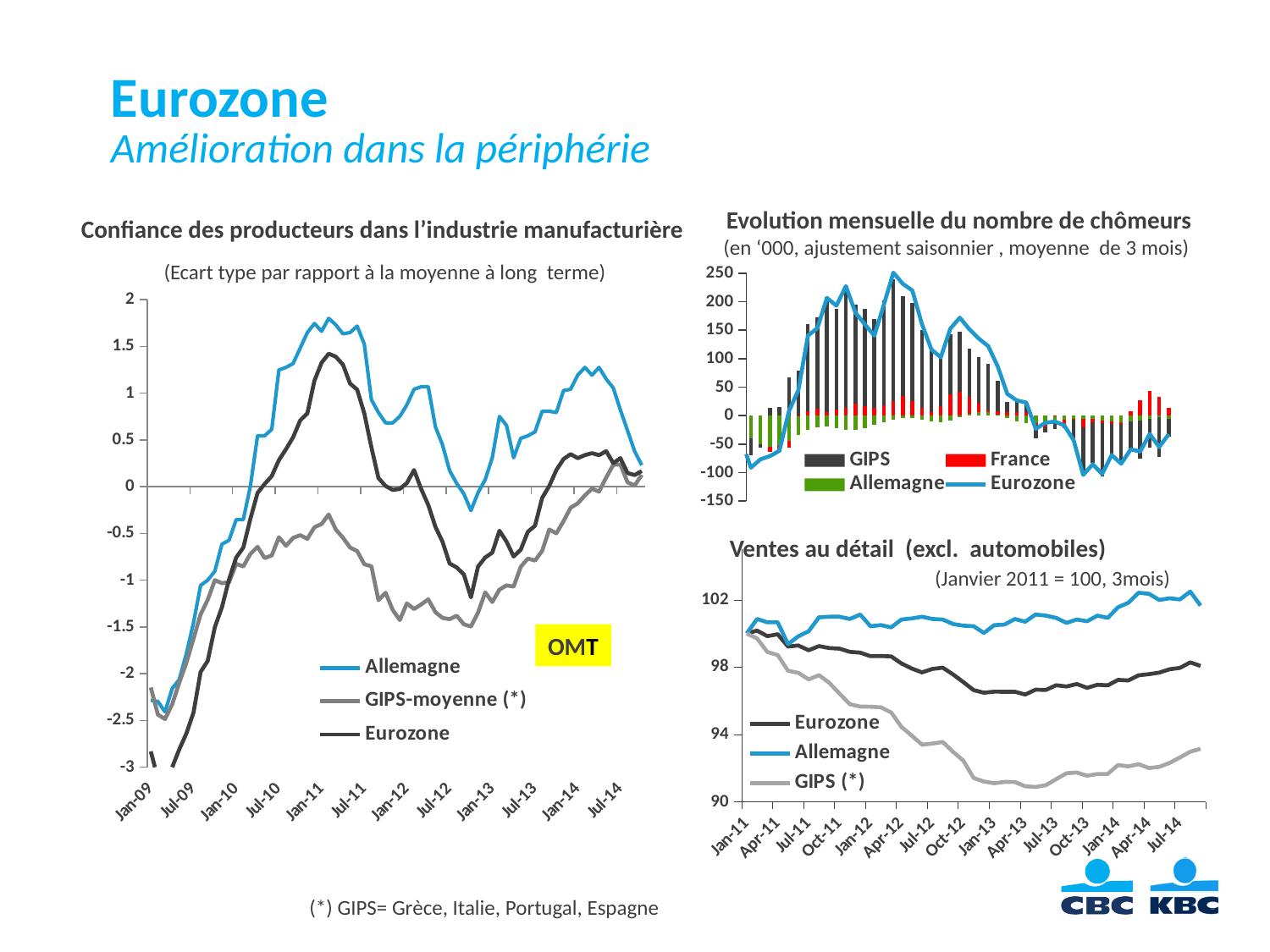

# Eurozone Amélioration dans la périphérie
Evolution mensuelle du nombre de chômeurs
(en ‘000, ajustement saisonnier , moyenne  de 3 mois)
Confiance des producteurs dans l’industrie manufacturière
 (Ecart type par rapport à la moyenne à long  terme)

### Chart

| Category | Allemagne | France | GIPS | Eurozone |
|---|---|---|---|---|
| 36631 | -20.333333333333332 | -44.0 | -49.333333333333336 | -115.66666666666667 |
| 36661 | -19.666666666666668 | -46.333333333333336 | -50.333333333333336 | -127.33333333333333 |
| 36692 | -18.666666666666668 | -46.666666666666664 | -47.333333333333336 | -120.66666666666667 |
| 36722 | -17.666666666666668 | -43.333333333333336 | -36.0 | -103.0 |
| 36753 | -16.0 | -40.0 | -36.333333333333336 | -105.33333333333333 |
| 36784 | -14.333333333333334 | -36.666666666666664 | -39.0 | -104.0 |
| 36814 | -12.666666666666666 | -31.333333333333332 | -62.666666666666664 | -122.66666666666667 |
| 36845 | -11.333333333333334 | -26.333333333333332 | -60.666666666666664 | -107.0 |
| 36875 | -11.0 | -22.666666666666668 | -62.0 | -105.0 |
| 36906 | -10.333333333333334 | -22.666666666666668 | -63.333333333333336 | -103.33333333333333 |
| 36937 | -10.333333333333334 | -20.0 | -48.333333333333336 | -88.33333333333333 |
| 36965 | -9.0 | -12.666666666666666 | -40.0 | -66.33333333333333 |
| 36996 | -6.0 | -1.3333333333333333 | -19.333333333333332 | -25.333333333333332 |
| 37026 | 0.0 | 6.333333333333333 | -14.333333333333334 | -2.3333333333333335 |
| 37057 | 7.333333333333333 | 9.0 | -21.666666666666668 | -3.3333333333333335 |
| 37087 | 14.666666666666666 | 8.0 | -3.0 | 12.0 |
| 37118 | 19.666666666666668 | 7.0 | -12.666666666666666 | 9.0 |
| 37149 | 22.333333333333332 | 5.333333333333333 | -5.0 | 29.666666666666668 |
| 37179 | 23.666666666666668 | 4.333333333333333 | -4.333333333333333 | 43.666666666666664 |
| 37210 | 25.0 | 3.0 | 3.6666666666666665 | 53.333333333333336 |
| 37240 | 26.666666666666668 | 2.0 | 21.333333333333332 | 63.0 |
| 37271 | 27.0 | -1.3333333333333333 | 22.333333333333332 | 52.333333333333336 |
| 37302 | 26.0 | -3.3333333333333335 | 50.666666666666664 | 73.66666666666667 |
| 37330 | 24.666666666666668 | -4.333333333333333 | 28.666666666666668 | 49.666666666666664 |
| 37361 | 25.333333333333332 | -5.0 | 63.333333333333336 | 85.66666666666667 |
| 37391 | 29.0 | -5.0 | 30.0 | 60.0 |
| 37422 | 34.666666666666664 | -4.333333333333333 | 44.666666666666664 | 83.0 |
| 37452 | 40.333333333333336 | -1.6666666666666667 | 14.333333333333334 | 63.0 |
| 37483 | 44.333333333333336 | 1.0 | 17.0 | 70.33333333333333 |
| 37514 | 46.333333333333336 | 2.3333333333333335 | 18.666666666666668 | 76.66666666666667 |
| 37544 | 48.333333333333336 | 4.333333333333333 | 9.0 | 74.33333333333333 |
| 37575 | 51.0 | 2.3333333333333335 | 9.333333333333334 | 76.0 |
| 37605 | 54.333333333333336 | -2.0 | 6.666666666666667 | 70.33333333333333 |
| 37636 | 56.0 | -13.333333333333334 | 45.333333333333336 | 87.0 |
| 37667 | 55.333333333333336 | -13.333333333333334 | 38.666666666666664 | 76.0 |
| 37695 | 52.666666666666664 | -3.3333333333333335 | 33.666666666666664 | 80.66666666666667 |
| 37726 | 47.666666666666664 | 18.333333333333332 | -23.666666666666668 | 48.666666666666664 |
| 37756 | 39.333333333333336 | 17.666666666666668 | -21.333333333333332 | 47.0 |
| 37787 | 26.666666666666668 | 13.666666666666666 | -8.666666666666666 | 42.0 |
| 37817 | 11.666666666666666 | -6.0 | 5.0 | 18.666666666666668 |
| 37848 | -1.6666666666666667 | -22.0 | 2.3333333333333335 | -13.333333333333334 |
| 37879 | -8.666666666666666 | -5.0 | -6.0 | -14.0 |
| 37909 | -8.666666666666666 | 14.0 | -10.333333333333334 | 8.666666666666666 |
| 37940 | -4.0 | 39.0 | -14.666666666666666 | 37.666666666666664 |
| 37970 | 2.0 | 39.666666666666664 | -11.666666666666666 | 62.333333333333336 |
| 38001 | 9.0 | 31.333333333333332 | 20.0 | 98.66666666666667 |
| 38032 | 17.333333333333332 | 29.666666666666668 | 10.333333333333334 | 85.33333333333333 |
| 38061 | 27.333333333333332 | 5.666666666666667 | 5.666666666666667 | 49.333333333333336 |
| 38092 | 39.333333333333336 | -11.666666666666666 | -15.0 | 7.0 |
| 38122 | 51.0 | -22.333333333333332 | 3.3333333333333335 | 28.666666666666668 |
| 38153 | 60.333333333333336 | -16.666666666666668 | -9.666666666666666 | 32.0 |
| 38183 | 64.33333333333333 | 5.0 | -15.333333333333334 | 56.0 |
| 38214 | 64.33333333333333 | 14.666666666666666 | -21.666666666666668 | 67.33333333333333 |
| 38245 | 63.333333333333336 | 15.666666666666666 | -9.0 | 81.66666666666667 |
| 38275 | 66.0 | 5.0 | -12.666666666666666 | 61.666666666666664 |
| 38306 | 76.0 | 2.0 | -12.666666666666666 | 52.333333333333336 |
| 38336 | 88.66666666666667 | -5.333333333333333 | -31.666666666666668 | 40.666666666666664 |
| 38367 | 93.66666666666667 | -13.0 | -36.666666666666664 | 39.0 |
| 38398 | 80.66666666666667 | -19.0 | -42.666666666666664 | 27.333333333333332 |
| 38426 | 48.666666666666664 | -13.0 | -35.333333333333336 | 4.666666666666667 |
| 38457 | 3.0 | 2.0 | -23.666666666666668 | -19.0 |
| 38487 | -32.0 | 14.333333333333334 | -43.0 | -61.666666666666664 |
| 38518 | -45.0 | 17.0 | -30.666666666666668 | -64.0 |
| 38548 | -33.0 | 19.333333333333332 | -60.0 | -79.66666666666667 |
| 38579 | -19.0 | 18.333333333333332 | -46.0 | -62.666666666666664 |
| 38610 | -16.666666666666668 | 19.333333333333332 | -32.666666666666664 | -36.333333333333336 |
| 38640 | -29.0 | 14.0 | 10.666666666666666 | -6.333333333333333 |
| 38671 | -47.333333333333336 | 8.0 | 9.666666666666666 | -30.666666666666668 |
| 38701 | -57.666666666666664 | 4.666666666666667 | -11.666666666666666 | -76.66666666666667 |
| 38732 | -53.333333333333336 | 7.666666666666667 | -38.666666666666664 | -106.66666666666667 |
| 38763 | -41.333333333333336 | 8.0 | -25.0 | -80.33333333333333 |
| 38791 | -31.333333333333332 | 1.0 | -41.333333333333336 | -95.33333333333333 |
| 38822 | -32.333333333333336 | -13.333333333333334 | -42.666666666666664 | -110.33333333333333 |
| 38852 | -39.666666666666664 | -22.666666666666668 | -44.666666666666664 | -130.66666666666666 |
| 38883 | -47.333333333333336 | -15.666666666666666 | -56.666666666666664 | -149.33333333333334 |
| 38913 | -46.666666666666664 | -1.0 | -43.0 | -126.33333333333333 |
| 38944 | -38.666666666666664 | 9.333333333333334 | -34.333333333333336 | -105.33333333333333 |
| 38975 | -31.0 | -11.333333333333334 | 0.0 | -70.66666666666667 |
| 39005 | -31.333333333333332 | -34.0 | 5.333333333333333 | -71.66666666666667 |
| 39036 | -41.333333333333336 | -51.333333333333336 | 5.666666666666667 | -86.0 |
| 39066 | -56.333333333333336 | -35.0 | -24.333333333333332 | -122.66666666666667 |
| 39097 | -70.33333333333333 | -10.0 | -36.333333333333336 | -131.66666666666666 |
| 39128 | -78.0 | 5.666666666666667 | -64.33333333333333 | -156.0 |
| 39156 | -75.33333333333333 | 1.0 | -43.666666666666664 | -137.33333333333334 |
| 39187 | -64.0 | -17.333333333333332 | -41.0 | -134.66666666666666 |
| 39217 | -49.666666666666664 | -26.666666666666668 | -11.666666666666666 | -97.33333333333333 |
| 39248 | -38.333333333333336 | -30.333333333333332 | 15.666666666666666 | -63.666666666666664 |
| 39278 | -31.333333333333332 | -22.0 | 66.33333333333333 | 3.0 |
| 39309 | -26.333333333333332 | -23.333333333333332 | 58.333333333333336 | -6.0 |
| 39340 | -23.333333333333332 | -22.666666666666668 | 37.333333333333336 | -23.666666666666668 |
| 39370 | -25.333333333333332 | -28.0 | 7.0 | -66.0 |
| 39401 | -33.0 | -32.333333333333336 | 14.0 | -70.66666666666667 |
| 39431 | -44.0 | -35.333333333333336 | 66.66666666666667 | -25.0 |
| 39462 | -52.666666666666664 | -39.666666666666664 | 61.333333333333336 | -40.333333333333336 |
| 39493 | -54.666666666666664 | -35.666666666666664 | 73.66666666666667 | -31.333333333333332 |
| 39522 | -50.666666666666664 | -18.0 | 28.666666666666668 | -62.666666666666664 |
| 39553 | -43.666666666666664 | 6.666666666666667 | 104.0 | 44.333333333333336 |
| 39583 | -39.333333333333336 | 20.333333333333332 | 126.66666666666667 | 94.66666666666667 |
| 39614 | -41.666666666666664 | 22.333333333333332 | 188.0 | 170.66666666666666 |
| 39644 | -49.333333333333336 | 11.333333333333334 | 122.0 | 92.66666666666667 |
| 39675 | -55.0 | 12.0 | 135.33333333333334 | 103.66666666666667 |
| 39706 | -49.666666666666664 | 11.333333333333334 | 101.0 | 68.0 |
| 39736 | -31.0 | 26.333333333333332 | 154.0 | 142.0 |
| 39767 | -4.333333333333333 | 41.333333333333336 | 180.33333333333334 | 214.0 |
| 39797 | 22.0 | 54.0 | 230.66666666666666 | 321.6666666666667 |
| 39828 | 42.0 | 58.0 | 280.0 | 418.6666666666667 |
| 39859 | 51.0 | 66.0 | 300.6666666666667 | 469.0 |
| 39887 | 51.333333333333336 | 72.0 | 304.0 | 482.3333333333333 |
| 39918 | 46.666666666666664 | 74.0 | 198.33333333333334 | 372.0 |
| 39948 | 41.666666666666664 | 60.0 | 121.66666666666667 | 265.3333333333333 |
| 39979 | 36.0 | 31.333333333333332 | 77.0 | 180.66666666666666 |
| 40009 | 25.666666666666668 | 10.666666666666666 | 112.0 | 187.33333333333334 |
| 40040 | 9.333333333333334 | 7.666666666666667 | 118.0 | 177.66666666666666 |
| 40071 | -10.333333333333334 | 20.0 | 122.66666666666667 | 171.0 |
| 40101 | -26.333333333333332 | 42.0 | 83.0 | 125.66666666666667 |
| 40132 | -34.333333333333336 | 32.333333333333336 | 74.0 | 96.0 |
| 40162 | -34.666666666666664 | 15.0 | 55.666666666666664 | 59.0 |
| 40193 | -30.666666666666668 | -6.333333333333333 | 74.33333333333333 | 63.333333333333336 |
| 40224 | -27.0 | -10.666666666666666 | 74.0 | 59.333333333333336 |
| 40252 | -28.333333333333332 | -9.0 | 67.33333333333333 | 48.666666666666664 |
| 40283 | -36.666666666666664 | -17.0 | 100.0 | 54.333333333333336 |
| 40313 | -46.666666666666664 | -14.0 | 94.33333333333333 | 32.666666666666664 |
| 40344 | -52.0 | -14.0 | 65.0 | -5.666666666666667 |
| 40374 | -48.0 | -9.666666666666666 | 11.333333333333334 | -50.666666666666664 |
| 40405 | -38.666666666666664 | 1.6666666666666667 | 10.333333333333334 | -33.0 |
| 40436 | -28.333333333333332 | 6.666666666666667 | 41.0 | 3.0 |
| 40466 | -22.0 | 2.0 | 72.33333333333333 | 28.333333333333332 |
| 40497 | -21.666666666666668 | -8.0 | 35.0 | -21.0 |
| 40527 | -28.0 | -6.666666666666667 | 14.333333333333334 | -43.333333333333336 |
| 40558 | -39.333333333333336 | -0.3333333333333333 | -29.333333333333332 | -91.33333333333333 |
| 40589 | -50.333333333333336 | 0.0 | -6.333333333333333 | -76.66666666666667 |
| 40617 | -55.333333333333336 | -7.666666666666667 | 14.333333333333334 | -71.0 |
| 40648 | -52.333333333333336 | -10.666666666666666 | 15.333333333333334 | -61.666666666666664 |
| 40678 | -43.666666666666664 | -12.333333333333334 | 66.66666666666667 | 7.666666666666667 |
| 40709 | -33.666666666666664 | 0.3333333333333333 | 79.0 | 45.0 |
| 40739 | -25.0 | 8.0 | 153.33333333333334 | 140.33333333333334 |
| 40770 | -20.333333333333332 | 11.666666666666666 | 160.33333333333334 | 153.66666666666666 |
| 40801 | -19.666666666666668 | 6.666666666666667 | 201.66666666666666 | 206.66666666666666 |
| 40831 | -22.333333333333332 | 10.0 | 178.0 | 193.0 |
| 40862 | -25.0 | 13.666666666666666 | 206.33333333333334 | 227.33333333333334 |
| 40892 | -24.666666666666668 | 20.666666666666668 | 174.0 | 181.0 |
| 40923 | -21.666666666666668 | 17.0 | 169.66666666666666 | 160.33333333333334 |
| 40954 | -16.666666666666668 | 14.333333333333334 | 155.66666666666666 | 140.33333333333334 |
| 40983 | -11.666666666666666 | 18.333333333333332 | 184.33333333333334 | 194.66666666666666 |
| 41014 | -7.333333333333333 | 25.333333333333332 | 214.0 | 251.0 |
| 41044 | -4.333333333333333 | 34.0 | 175.0 | 231.33333333333334 |
| 41075 | -4.666666666666667 | 25.333333333333332 | 172.33333333333334 | 219.66666666666666 |
| 41105 | -7.0 | 13.0 | 138.0 | 161.33333333333334 |
| 41136 | -10.333333333333334 | 5.666666666666667 | 109.66666666666667 | 116.33333333333333 |
| 41167 | -11.0 | 16.666666666666668 | 87.33333333333333 | 102.33333333333333 |
| 41197 | -8.0 | 37.666666666666664 | 105.0 | 152.66666666666666 |
| 41228 | -2.3333333333333335 | 41.666666666666664 | 106.33333333333333 | 172.0 |
| 41258 | 3.0 | 30.666666666666668 | 84.0 | 152.0 |
| 41289 | 6.0 | 14.666666666666666 | 82.33333333333333 | 135.33333333333334 |
| 41320 | 6.0 | 3.0 | 81.66666666666667 | 122.0 |
| 41348 | 2.3333333333333335 | 4.666666666666667 | 54.666666666666664 | 86.33333333333333 |
| 41379 | -3.6666666666666665 | 6.0 | 18.666666666666668 | 38.333333333333336 |
| 41409 | -10.0 | 6.0 | 18.666666666666668 | 26.666666666666668 |
| 41440 | -13.333333333333334 | 5.666666666666667 | 17.333333333333332 | 23.0 |
| 41470 | -13.333333333333334 | -3.3333333333333335 | -23.0 | -23.0 |
| 41501 | -11.0 | -9.333333333333334 | -9.0 | -12.666666666666666 |
| 41532 | -9.333333333333334 | 1.0 | -13.666666666666666 | -10.333333333333334 |
| 41562 | -7.666666666666667 | -9.0 | -5.0 | -17.0 |
| 41593 | -6.333333333333333 | -0.3333333333333333 | -33.666666666666664 | -43.333333333333336 |
| 41623 | -5.0 | -15.333333333333334 | -81.33333333333333 | -104.0 |
| 41654 | -5.666666666666667 | -5.666666666666667 | -72.0 | -85.33333333333333 |
| 41685 | -8.0 | -5.666666666666667 | -92.33333333333333 | -102.33333333333333 |
| 41713 | -10.666666666666666 | -3.6666666666666665 | -54.0 | -69.0 |
| 41744 | -11.666666666666666 | -2.6666666666666665 | -66.33333333333333 | -84.33333333333333 |
| 41774 | -10.666666666666666 | 8.0 | -46.333333333333336 | -59.0 |
| 41805 | -8.0 | 27.666666666666668 | -68.0 | -63.0 |
| 41835 | -5.0 | 43.333333333333336 | -51.0 | -32.0 |
| 41866 | -3.3333333333333335 | 33.0 | -69.66666666666667 | -55.0 |
| 41897 | -5.333333333333333 | 13.0 | -32.0 | -32.666666666666664 |

### Chart

| Category | Allemagne | GIPS-moyenne (*) | Eurozone |
|---|---|---|---|
| 39828 | -2.28332101665535 | -2.1471236373358447 | -2.8311210488801626 |
| 39859 | -2.2971146108835283 | -2.4368513788107493 | -3.118170503086208 |
| 39887 | -2.4074633647089643 | -2.485209479741548 | -3.288273883356457 |
| 39918 | -2.1591786686017356 | -2.3287267086246244 | -3.0012244291504118 |
| 39948 | -2.062623509004482 | -2.097007018984044 | -2.809858126346382 |
| 39979 | -1.786751624440896 | -1.8839498591916928 | -2.6397547460761333 |
| 40009 | -1.4557053629645924 | -1.6252713048298288 | -2.4164940594714315 |
| 40040 | -1.0556911303473921 | -1.36638058838128 | -1.980604147528919 |
| 40071 | -1.0005167534346762 | -1.210479458561984 | -1.8636580735931225 |
| 40101 | -0.9039615938374208 | -1.00040128864696 | -1.502188390518844 |
| 40132 | -0.6142961150456566 | -1.0320185180327723 | -1.289559165181033 |
| 40162 | -0.5729153323611171 | -1.0228402832816128 | -0.9918782497080973 |
| 40193 | -0.3522178247102493 | -0.826390837522536 | -0.7579861018365053 |
| 40224 | -0.3522178247102493 | -0.8528973308905301 | -0.6516714891675998 |
| 40252 | 0.006415625222411433 | -0.7188269945443003 | -0.34335911242777367 |
| 40283 | 0.5443658001214045 | -0.6429108925576512 | -0.06694111948861925 |
| 40313 | 0.5443658001214045 | -0.764146509619358 | 0.02874203191339567 |
| 40344 | 0.6133337712623009 | -0.7352202333025083 | 0.11379372204852008 |
| 40374 | 1.2478391057585474 | -0.5413269909412288 | 0.28389710231876897 |
| 40405 | 1.2754262942149064 | -0.6323438073946988 | 0.40084317625456506 |
| 40436 | 1.316807076899444 | -0.5479204890535505 | 0.5284207114572517 |
| 40466 | 1.4823302076375957 | -0.5183747995064303 | 0.709155552994391 |
| 40497 | 1.6478533383757477 | -0.5572169235820876 | 0.783575781862625 |
| 40527 | 1.744408497973003 | -0.4336008883020614 | 1.1344140036700132 |
| 40558 | 1.661646932603926 | -0.3987225020094456 | 1.3257803064740432 |
| 40589 | 1.799582874885719 | -0.2974680950938146 | 1.421463457876058 |
| 40617 | 1.7306149037448226 | -0.45795408326887377 | 1.3895690740753865 |
| 40648 | 1.634059744147569 | -0.5456432306657724 | 1.3045173839402622 |
| 40678 | 1.6478533383757477 | -0.650784495541147 | 1.1025196198693414 |
| 40709 | 1.716821309516644 | -0.6882243813760963 | 1.038730852267998 |
| 40739 | 1.5237109903221333 | -0.8294350174048273 | 0.783575781862625 |
| 40770 | 0.9305864385104242 | -0.8516384659591509 | 0.42210609878834615 |
| 40801 | 0.7926504962286313 | -1.213828803506953 | 0.09253079951473904 |
| 40831 | 0.6823017424031974 | -1.1344070811173723 | 0.007479109379614544 |
| 40862 | 0.6823017424031974 | -1.3186981041039432 | -0.03504673568794761 |
| 40892 | 0.7512697135440938 | -1.4264529282964977 | -0.024415274421057096 |
| 40923 | 0.8754120615977082 | -1.2486087710147076 | 0.039373493180286274 |
| 40954 | 1.040935192335858 | -1.308743194475385 | 0.17758248964986345 |
| 40983 | 1.068522380792217 | -1.2593343341184637 | -0.024415274421057096 |
| 41014 | 1.068522380792217 | -1.204884122906902 | -0.19451865469130591 |
| 41044 | 0.6409209597186599 | -1.341595886135196 | -0.4284108025628982 |
| 41075 | 0.4478106405241491 | -1.403314808765237 | -0.5878827215662564 |
| 41105 | 0.1719387559605633 | -1.416934023327775 | -0.8217748694378486 |
| 41136 | 0.0340028136787704 | -1.3800200151548827 | -0.8643007145054108 |
| 41167 | -0.07634594014666352 | -1.471562057527935 | -0.9387209433736446 |
| 41197 | -0.2556626651129939 | -1.4956338197933237 | -1.1832445525121273 |
| 41228 | -0.062552345918485 | -1.3453342070865721 | -0.8536692532385203 |
| 41258 | 0.07538359636330788 | -1.131002917928704 | -0.7579861018365053 |
| 41289 | 0.3098746982423562 | -1.2331095671051706 | -0.7048287955020525 |
| 41320 | 0.7512697135440938 | -1.1009212352840672 | -0.4709366476304602 |
| 41348 | 0.6547145539468384 | -1.056075478651832 | -0.5878827215662564 |
| 41379 | 0.3098746982423562 | -1.0681975061021123 | -0.7473546405696148 |
| 41409 | 0.5167786116650456 | -0.8562614913988664 | -0.6729344117013808 |
| 41440 | 0.5443658001214045 | -0.7689925788682506 | -0.48156810889735097 |
| 41470 | 0.5857465828059419 | -0.7904338877710354 | -0.41777934129600747 |
| 41501 | 0.8064440904568118 | -0.6867509409318506 | -0.12009842582307202 |
| 41532 | 0.8064440904568118 | -0.45735562155261017 | 0.007479109379614544 |
| 41562 | 0.7926504962286313 | -0.49885083484714 | 0.17758248964986345 |
| 41593 | 1.0271415981076797 | -0.36925840149668077 | 0.29452856358565954 |
| 41623 | 1.040935192335858 | -0.22518788407471652 | 0.3476858699201123 |
| 41654 | 1.1926647288458314 | -0.17878905766875935 | 0.30516002485255006 |
| 41685 | 1.2754262942149064 | -0.09363505194754464 | 0.3370544086532217 |
| 41713 | 1.1926647288458314 | -0.021811530947180933 | 0.3583173311870028 |
| 41744 | 1.2754262942149064 | -0.05271324150624276 | 0.3370544086532217 |
| 41774 | 1.151283946161294 | 0.09821907574043519 | 0.37958025372078397 |
| 41805 | 1.0547287865640387 | 0.23379095455340204 | 0.25200271851809736 |
| 41835 | 0.8202376846849903 | 0.23684666853909722 | 0.30516002485255006 |
| 41866 | 0.5995401770341224 | 0.0464641043004199 | 0.1456881058491918 |
| 41897 | 0.3788426693832526 | 0.01278610212949085 | 0.12442518331541068 |
| 41927 | 0.23 | 0.12609463379765157 | 0.16695102838297285 |
Ventes au détail  (excl.  automobiles)                                                  (Janvier 2011 = 100, 3mois)

### Chart

| Category | Eurozone | Allemagne | GIPS (*) |
|---|---|---|---|
| 40558 | 100.0 | 100.0 | 100.0 |
| 40589 | 100.17328712343374 | 100.86292731496846 | 99.70779425003963 |
| 40617 | 99.84337509997333 | 100.66379024228343 | 98.9052794290351 |
| 40648 | 99.95667821914157 | 100.66379024228343 | 98.7207440487706 |
| 40678 | 99.22354038922953 | 99.36939926983075 | 97.78646497234092 |
| 40709 | 99.29018928285788 | 99.83405243942912 | 97.66389040390831 |
| 40739 | 99.00359904025589 | 100.1327580484567 | 97.27300999439879 |
| 40770 | 99.25019994668088 | 100.962495851311 | 97.52684303144275 |
| 40801 | 99.13689682751266 | 100.99568536342514 | 97.07460727558693 |
| 40831 | 99.10023993601705 | 100.99568536342514 | 96.42917153014115 |
| 40862 | 98.9102905891762 | 100.86292731496846 | 95.7996264149741 |
| 40892 | 98.86363636363635 | 101.12844341188183 | 95.66304593209576 |
| 40923 | 98.65369234870701 | 100.43146365748423 | 95.65034149938924 |
| 40954 | 98.66368968275125 | 100.49784268171258 | 95.6167934598778 |
| 40983 | 98.64036256998132 | 100.36508463325586 | 95.3129044627606 |
| 41014 | 98.22047454012261 | 100.8297378028543 | 94.4538844319327 |
| 41044 | 97.91722207411355 | 100.89611682708264 | 93.92638310028009 |
| 41075 | 97.6906158357771 | 100.99568536342514 | 93.3940085533854 |
| 41105 | 97.89389496134362 | 100.86292731496846 | 93.4629448089719 |
| 41136 | 97.97054118901626 | 100.8297378028543 | 93.55140923341382 |
| 41167 | 97.56731538256466 | 100.56422170594091 | 92.96880960408444 |
| 41197 | 97.11410290589176 | 100.46465316959838 | 92.44064641051224 |
| 41228 | 96.63756331644893 | 100.43146365748423 | 91.41836056609945 |
| 41258 | 96.48093841642226 | 100.03318951211418 | 91.20160438624178 |
| 41289 | 96.54758731005063 | 100.49784268171258 | 91.10200048740795 |
| 41320 | 96.53758997600639 | 100.53103219382673 | 91.17904700810969 |
| 41348 | 96.54092242068782 | 100.86292731496846 | 91.17457648600356 |
| 41379 | 96.37430018661686 | 100.6969797543976 | 90.9237108508955 |
| 41409 | 96.6642228739003 | 101.12844341188183 | 90.88028766133583 |
| 41440 | 96.64756065049319 | 101.0620643876535 | 90.98717119567439 |
| 41470 | 96.92748600373233 | 100.92930633919681 | 91.34241936757014 |
| 41501 | 96.85417222074112 | 100.63060073016928 | 91.69687536303556 |
| 41532 | 97.00079978672355 | 100.8297378028543 | 91.73906404901207 |
| 41562 | 96.7741935483871 | 100.7301692665118 | 91.54813001433033 |
| 41593 | 96.9541455611837 | 101.0620643876535 | 91.65287638493214 |
| 41623 | 96.92082111436949 | 100.92930633919681 | 91.65530407400858 |
| 41654 | 97.24406824846706 | 101.55990706936609 | 92.18565311305747 |
| 41685 | 97.21074380165288 | 101.82542316627942 | 92.10372277293226 |
| 41713 | 97.51732871234336 | 102.42283438433455 | 92.2335759113126 |
| 41744 | 97.58731005065314 | 102.35645536010618 | 92.0023344714439 |
| 41774 | 97.67728605705143 | 101.99137072685032 | 92.07506638909034 |
| 41805 | 97.87723273793657 | 102.09093926319284 | 92.30953971993411 |
| 41835 | 97.95721141029058 | 102.02456023896451 | 92.63449923928762 |
| 41866 | 98.28712343375099 | 102.48921340856288 | 92.97945838046043 |
| 41897 | 98.07384697414022 | 101.65947560570861 | 93.14637634812635 |
OMT
(*) GIPS= Grèce, Italie, Portugal, Espagne